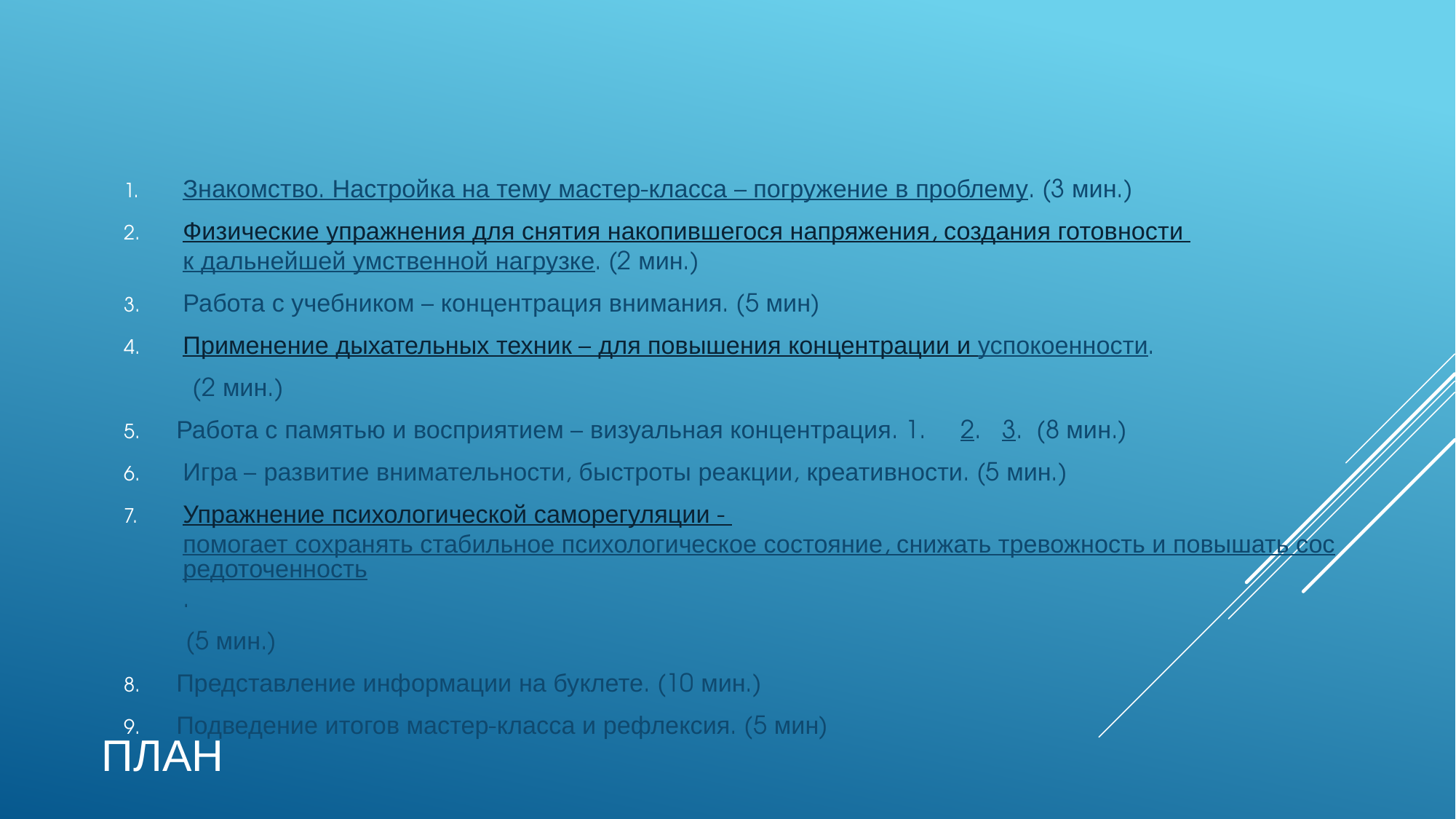

Знакомство. Настройка на тему мастер-класса – погружение в проблему. (3 мин.)
Физические упражнения для снятия накопившегося напряжения, создания готовности к дальнейшей умственной нагрузке. (2 мин.)
Работа с учебником – концентрация внимания. (5 мин)
Применение дыхательных техник – для повышения концентрации и успокоенности.
          (2 мин.)
Работа с памятью и восприятием – визуальная концентрация. 1.     2.   3.  (8 мин.)
Игра – развитие внимательности, быстроты реакции, креативности. (5 мин.)
Упражнение психологической саморегуляции - помогает сохранять стабильное психологическое состояние, снижать тревожность и повышать сосредоточенность.
         (5 мин.)
Представление информации на буклете. (10 мин.)
Подведение итогов мастер-класса и рефлексия. (5 мин)

# План